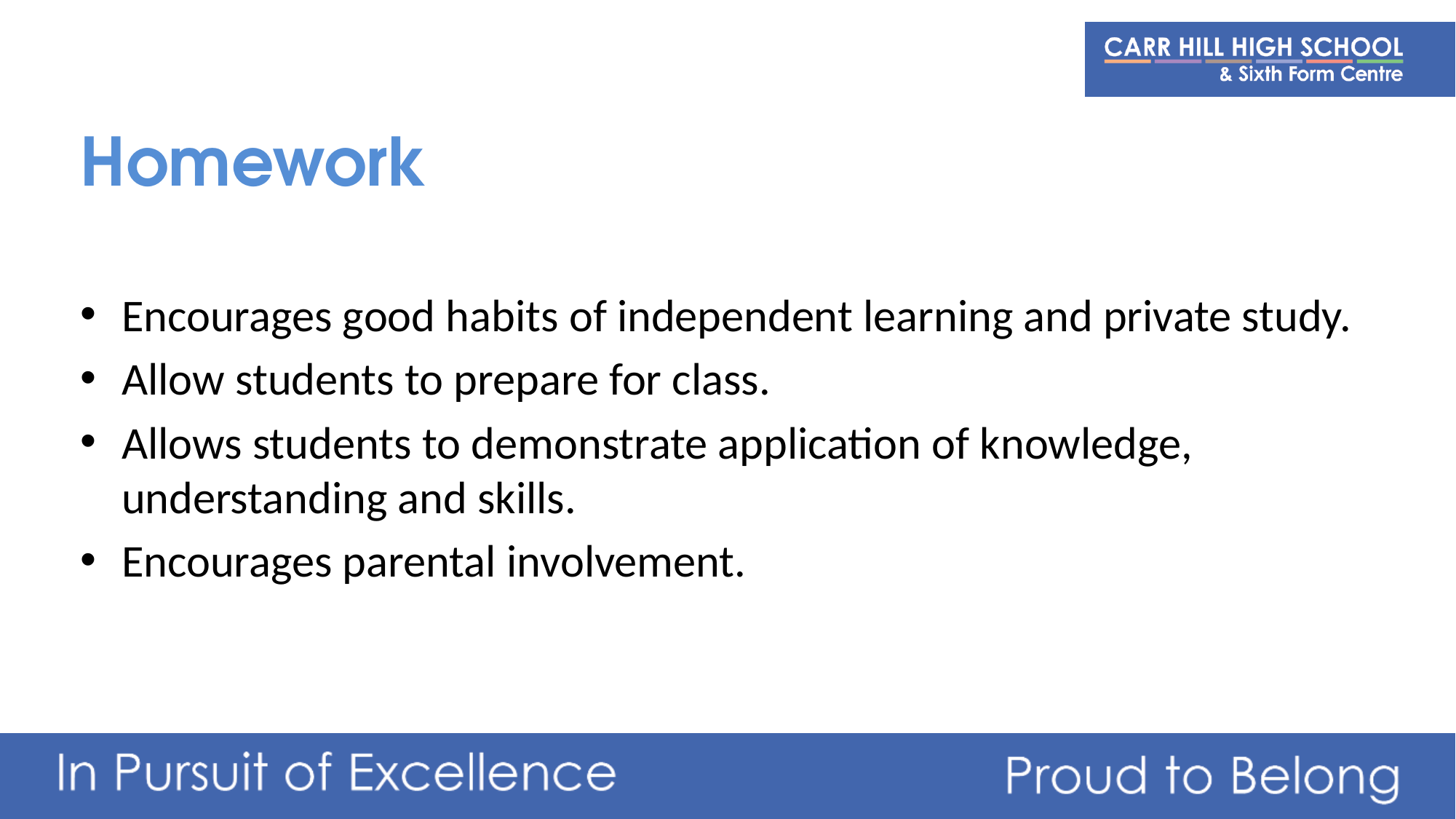

# Homework
Encourages good habits of independent learning and private study.
Allow students to prepare for class.
Allows students to demonstrate application of knowledge, understanding and skills.
Encourages parental involvement.